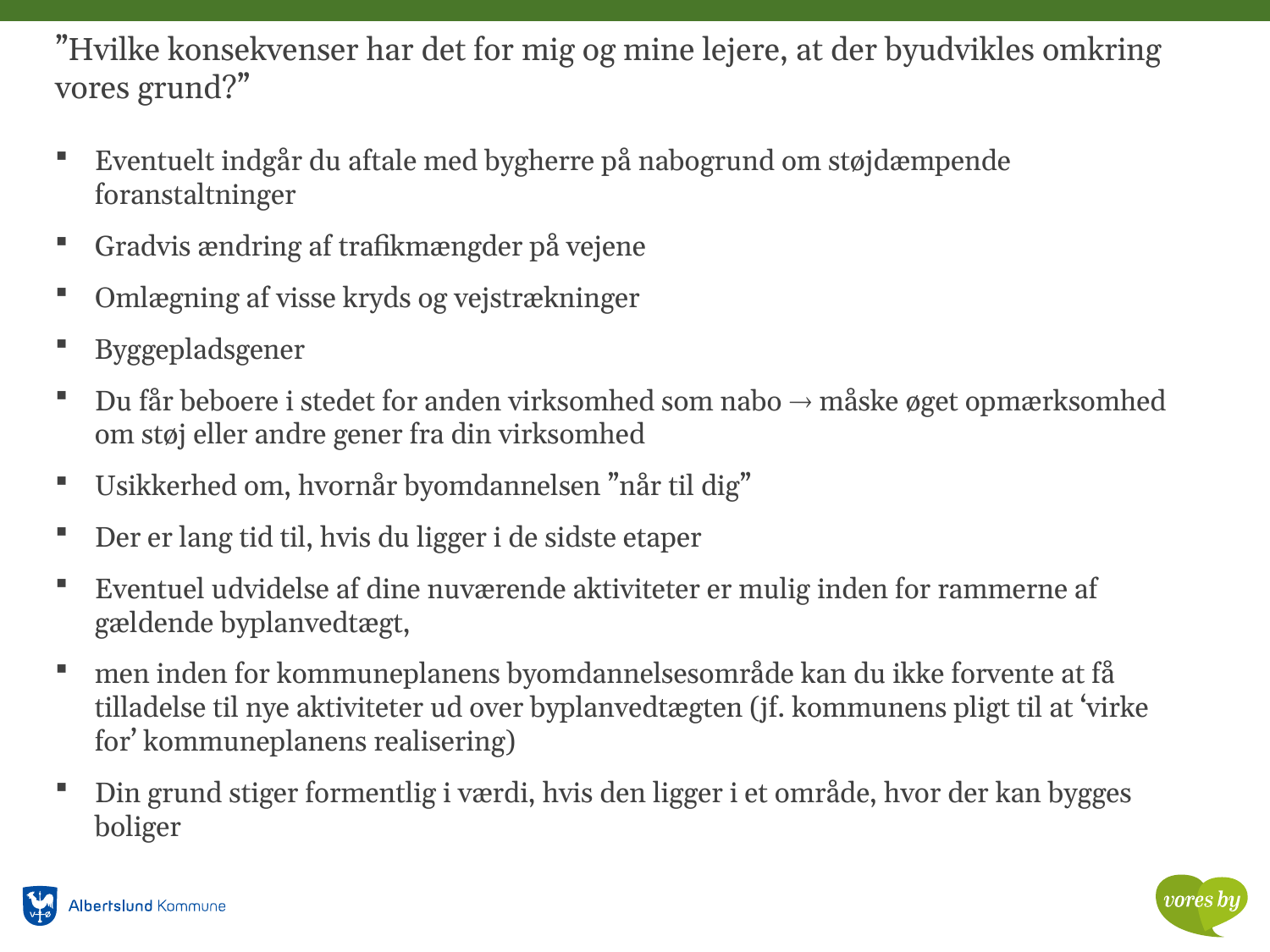

”Hvilke konsekvenser har det for mig og mine lejere, at der byudvikles omkring vores grund?”

Eventuelt indgår du aftale med bygherre på nabogrund om støjdæmpende foranstaltninger
Gradvis ændring af trafikmængder på vejene
Omlægning af visse kryds og vejstrækninger
Byggepladsgener
Du får beboere i stedet for anden virksomhed som nabo → måske øget opmærksomhed om støj eller andre gener fra din virksomhed
Usikkerhed om, hvornår byomdannelsen ”når til dig”
Der er lang tid til, hvis du ligger i de sidste etaper
Eventuel udvidelse af dine nuværende aktiviteter er mulig inden for rammerne af gældende byplanvedtægt,
men inden for kommuneplanens byomdannelsesområde kan du ikke forvente at få tilladelse til nye aktiviteter ud over byplanvedtægten (jf. kommunens pligt til at ‘virke for’ kommuneplanens realisering)
Din grund stiger formentlig i værdi, hvis den ligger i et område, hvor der kan bygges boliger